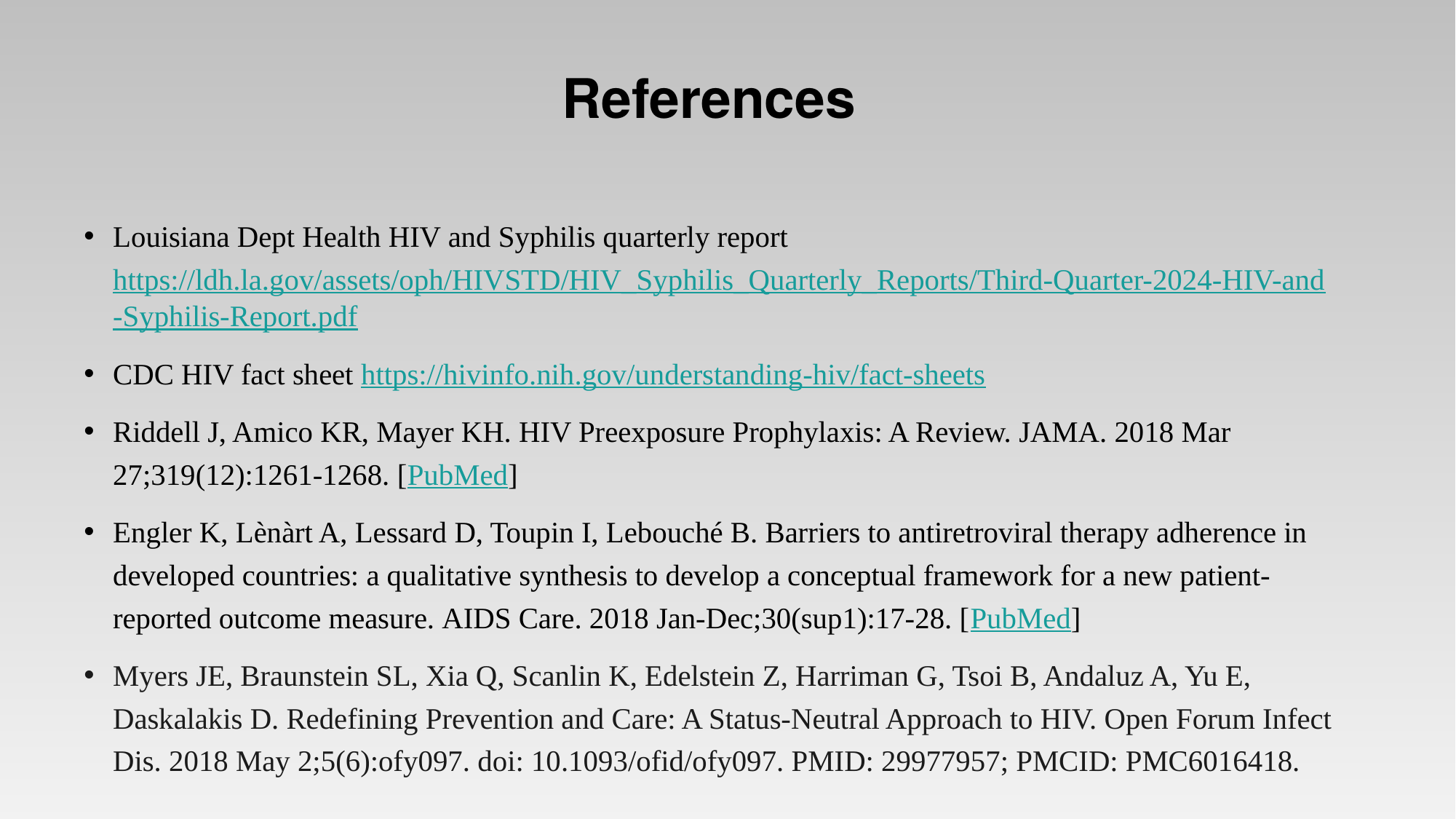

# References
Louisiana Dept Health HIV and Syphilis quarterly report https://ldh.la.gov/assets/oph/HIVSTD/HIV_Syphilis_Quarterly_Reports/Third-Quarter-2024-HIV-and-Syphilis-Report.pdf
CDC HIV fact sheet https://hivinfo.nih.gov/understanding-hiv/fact-sheets
Riddell J, Amico KR, Mayer KH. HIV Preexposure Prophylaxis: A Review. JAMA. 2018 Mar 27;319(12):1261-1268. [PubMed]
Engler K, Lènàrt A, Lessard D, Toupin I, Lebouché B. Barriers to antiretroviral therapy adherence in developed countries: a qualitative synthesis to develop a conceptual framework for a new patient-reported outcome measure. AIDS Care. 2018 Jan-Dec;30(sup1):17-28. [PubMed]
Myers JE, Braunstein SL, Xia Q, Scanlin K, Edelstein Z, Harriman G, Tsoi B, Andaluz A, Yu E, Daskalakis D. Redefining Prevention and Care: A Status-Neutral Approach to HIV. Open Forum Infect Dis. 2018 May 2;5(6):ofy097. doi: 10.1093/ofid/ofy097. PMID: 29977957; PMCID: PMC6016418.